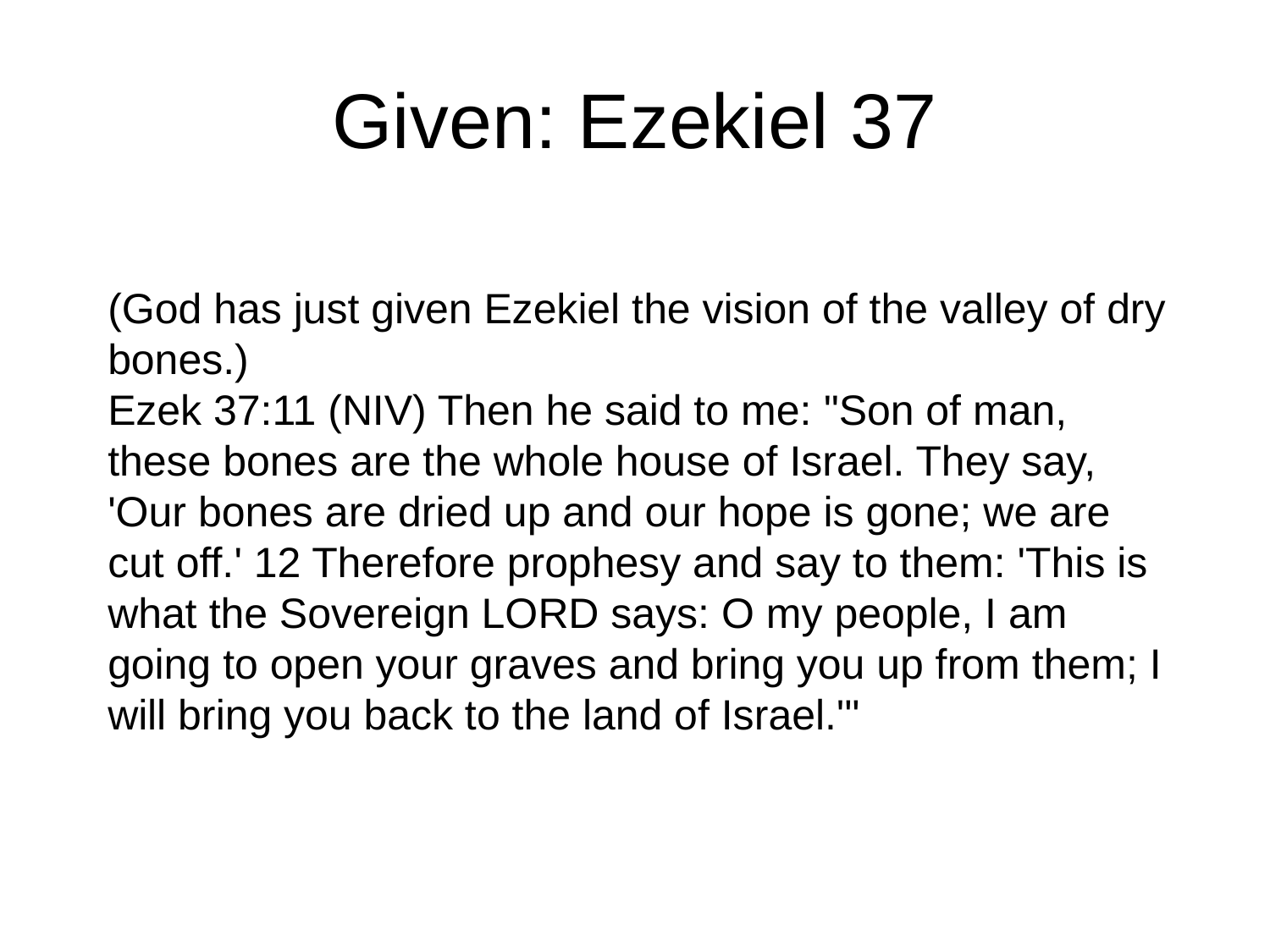

# Given: Ezekiel 37
(God has just given Ezekiel the vision of the valley of dry bones.)
Ezek 37:11 (NIV) Then he said to me: "Son of man, these bones are the whole house of Israel. They say, 'Our bones are dried up and our hope is gone; we are cut off.' 12 Therefore prophesy and say to them: 'This is what the Sovereign LORD says: O my people, I am going to open your graves and bring you up from them; I will bring you back to the land of Israel.'"